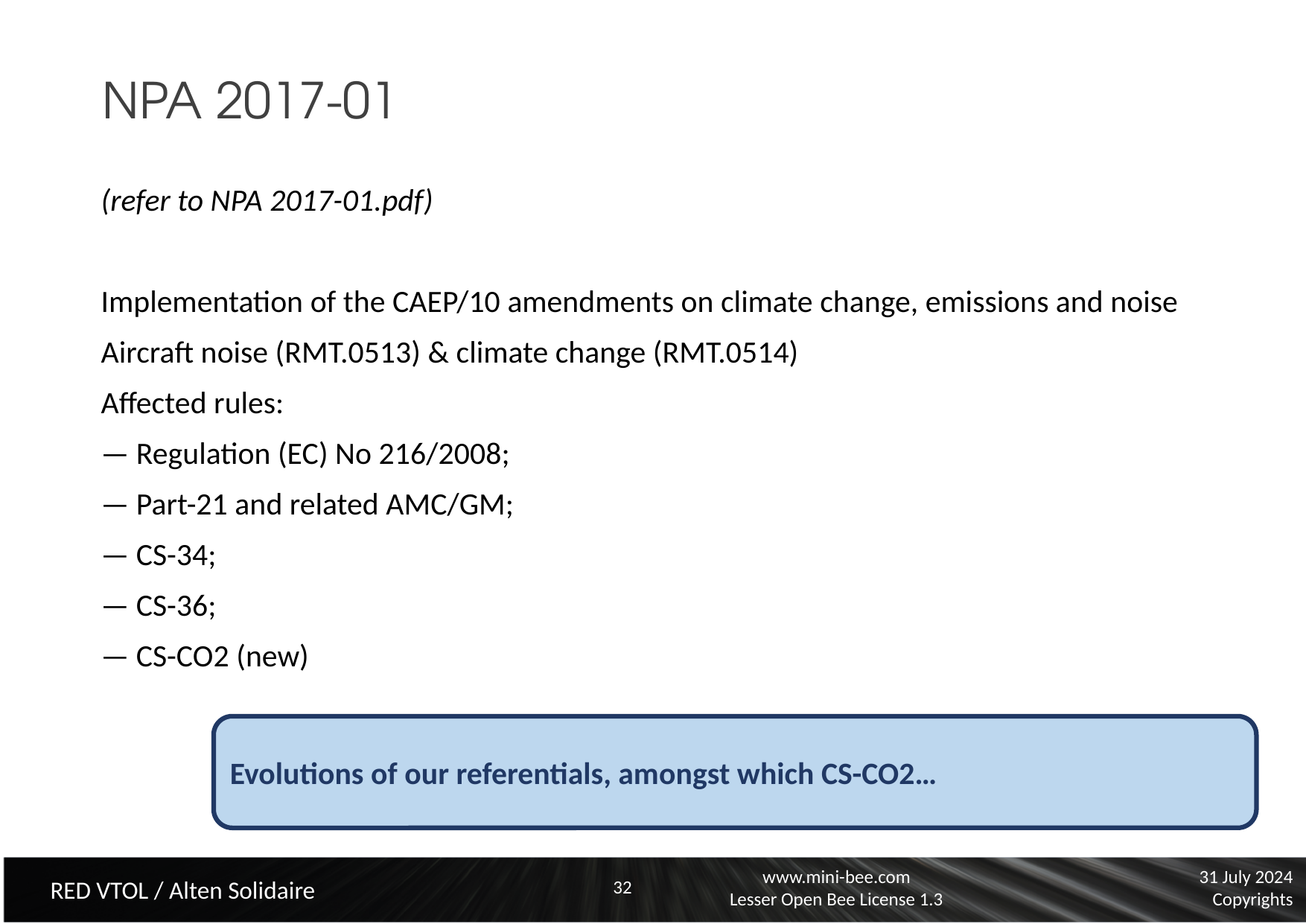

# NPA 2017-01
(refer to NPA 2017-01.pdf)

Implementation of the CAEP/10 amendments on climate change, emissions and noise
Aircraft noise (RMT.0513) & climate change (RMT.0514)
Affected rules:
— Regulation (EC) No 216/2008;
— Part-21 and related AMC/GM;
— CS-34;
— CS-36;
— CS-CO2 (new)
Evolutions of our referentials, amongst which CS-CO2…
32